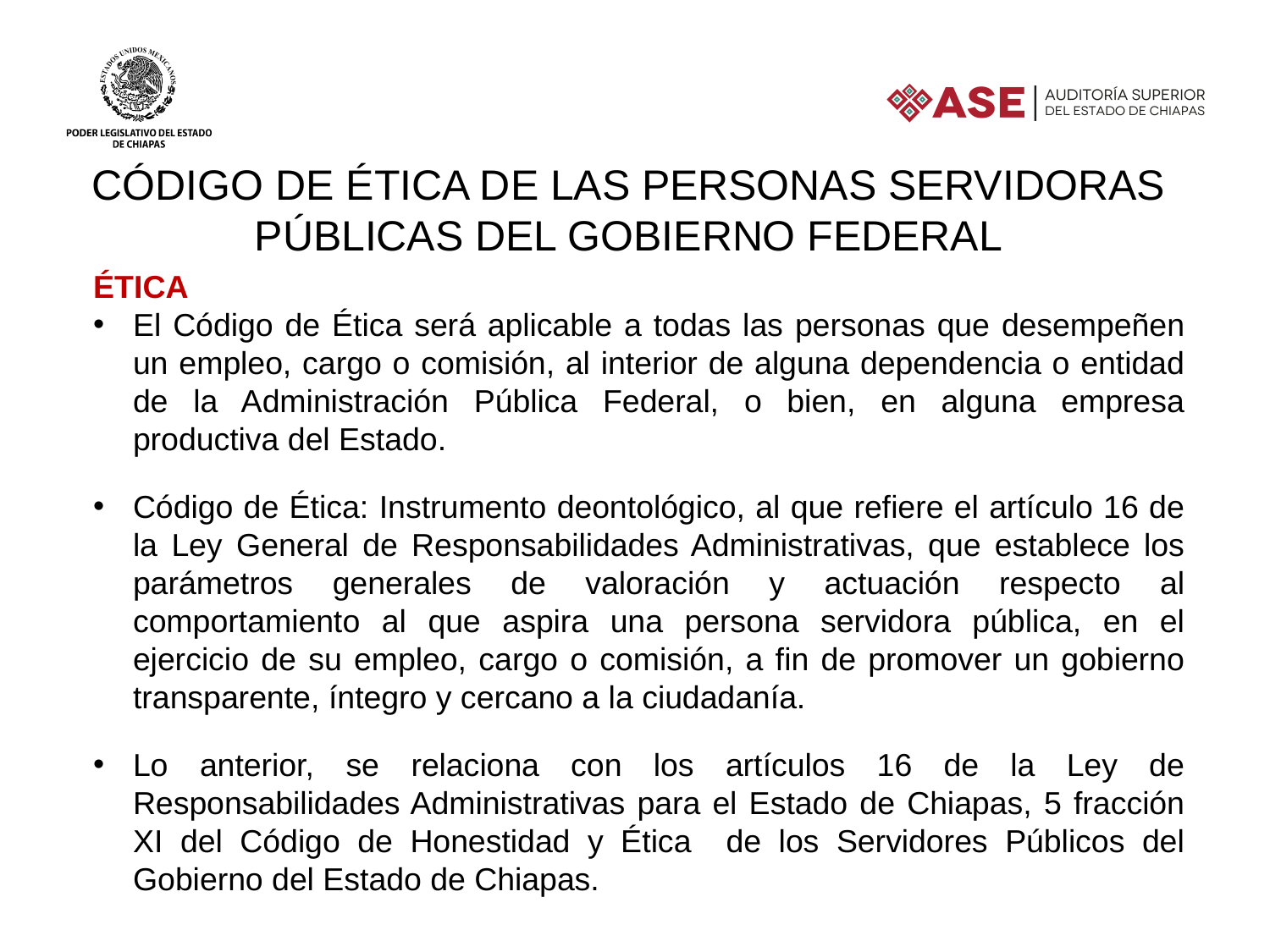

CÓDIGO DE ÉTICA DE LAS PERSONAS SERVIDORAS PÚBLICAS DEL GOBIERNO FEDERAL
ÉTICA
El Código de Ética será aplicable a todas las personas que desempeñen un empleo, cargo o comisión, al interior de alguna dependencia o entidad de la Administración Pública Federal, o bien, en alguna empresa productiva del Estado.

Código de Ética: Instrumento deontológico, al que refiere el artículo 16 de la Ley General de Responsabilidades Administrativas, que establece los parámetros generales de valoración y actuación respecto al comportamiento al que aspira una persona servidora pública, en el ejercicio de su empleo, cargo o comisión, a fin de promover un gobierno transparente, íntegro y cercano a la ciudadanía.

Lo anterior, se relaciona con los artículos 16 de la Ley de Responsabilidades Administrativas para el Estado de Chiapas, 5 fracción XI del Código de Honestidad y Ética  de los Servidores Públicos del Gobierno del Estado de Chiapas.